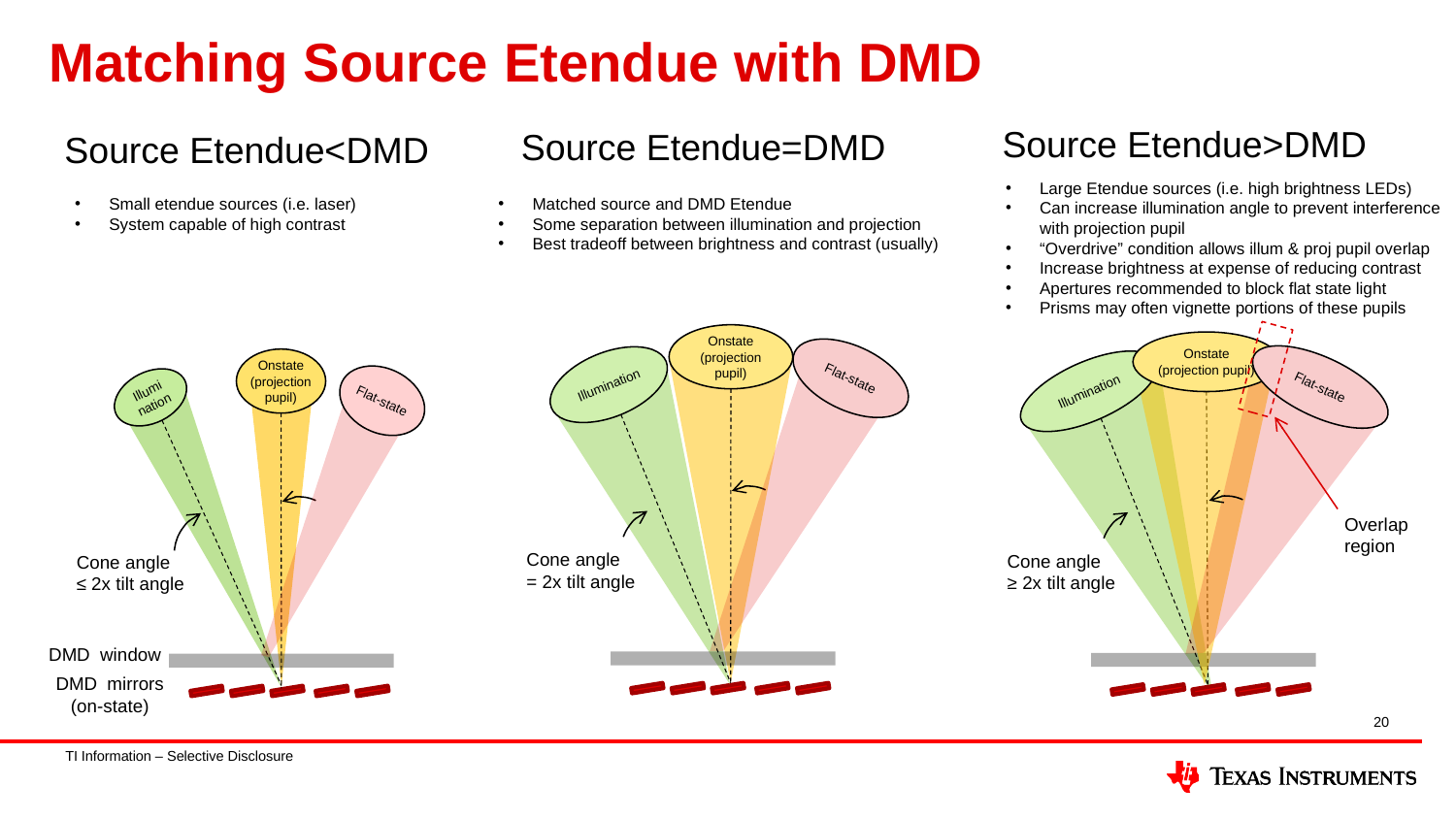

# Matching Source Etendue with DMD
Source Etendue>DMD
Source Etendue=DMD
Source Etendue<DMD
Large Etendue sources (i.e. high brightness LEDs)
Can increase illumination angle to prevent interference with projection pupil
“Overdrive” condition allows illum & proj pupil overlap
Increase brightness at expense of reducing contrast
Apertures recommended to block flat state light
Prisms may often vignette portions of these pupils
Small etendue sources (i.e. laser)
System capable of high contrast
Matched source and DMD Etendue
Some separation between illumination and projection
Best tradeoff between brightness and contrast (usually)
Onstate (projection pupil)
Flat-state
Illumination

Onstate (projection pupil)
Flat-state
Illumination

Cone angle
= 2x tilt angle

Onstate (projection pupil)
Flat-state
Illumi
nation

Overlap region

Cone angle
≥ 2x tilt angle
Cone angle
≤ 2x tilt angle
DMD  window

DMD  mirrors (on-state)

20